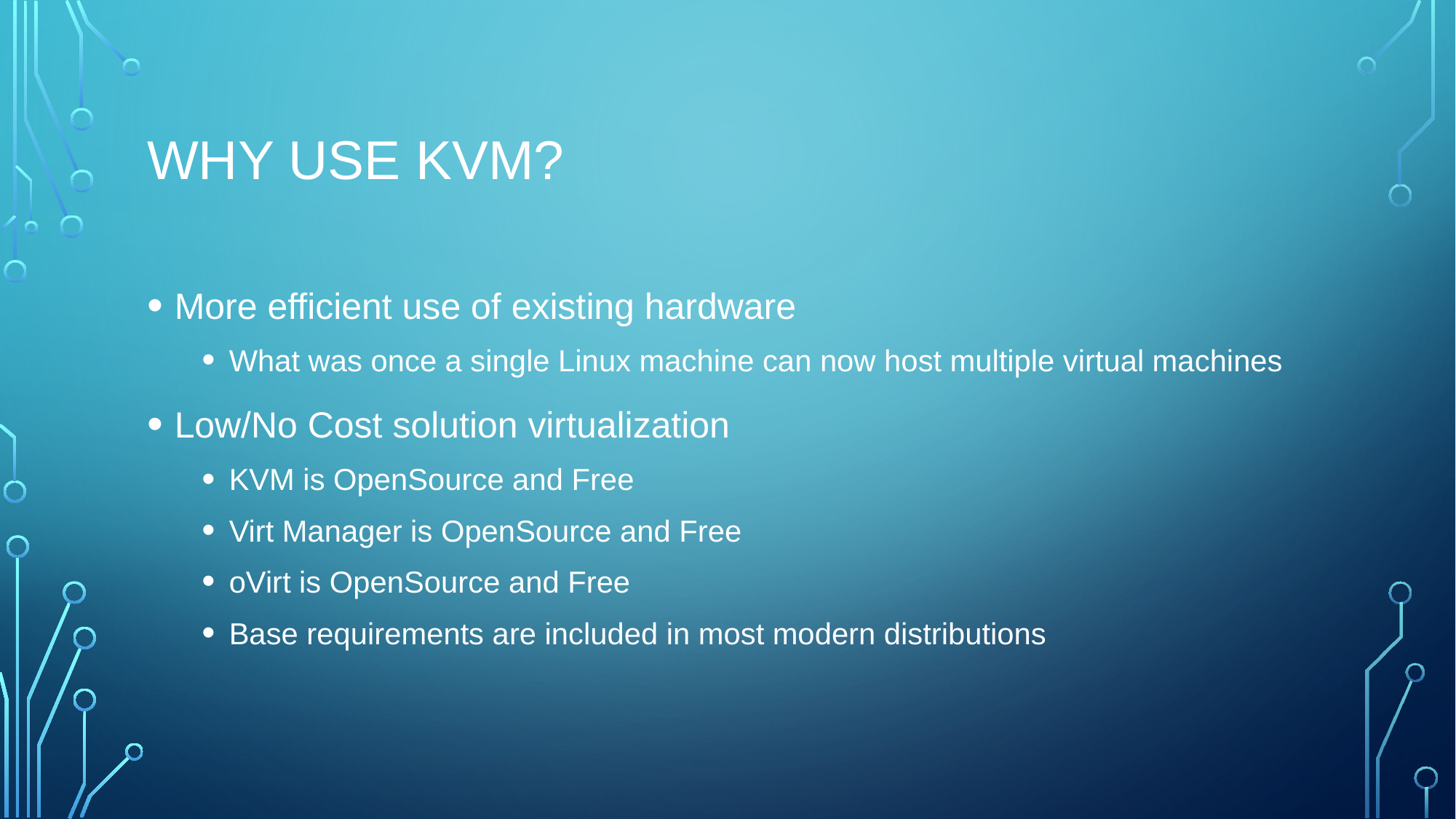

# Why use kvm?
More efficient use of existing hardware
What was once a single Linux machine can now host multiple virtual machines
Low/No Cost solution virtualization
KVM is OpenSource and Free
Virt Manager is OpenSource and Free
oVirt is OpenSource and Free
Base requirements are included in most modern distributions